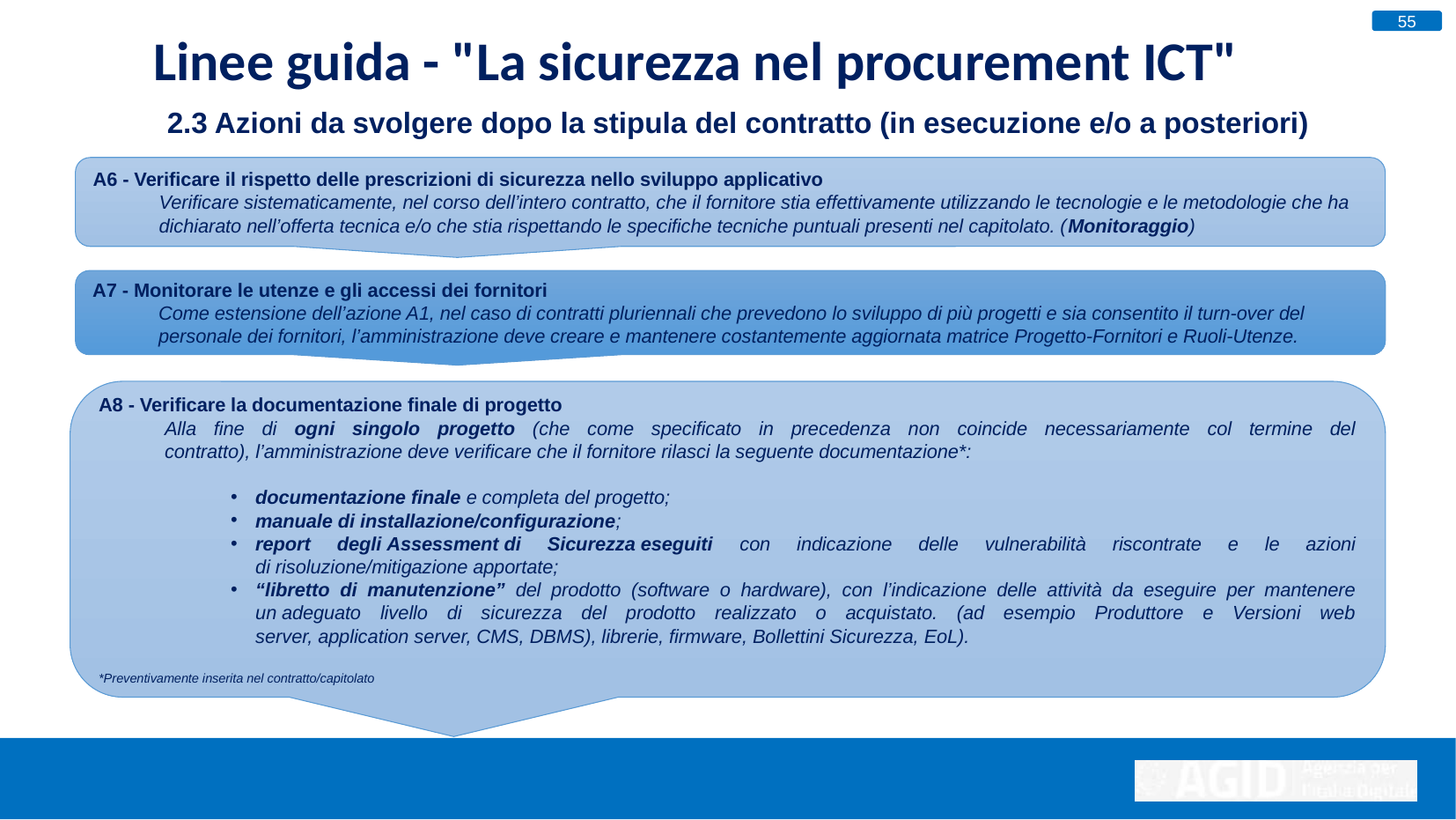

55
Linee guida - "La sicurezza nel procurement ICT"
2.3 Azioni da svolgere dopo la stipula del contratto (in esecuzione e/o a posteriori)
A6 - Verificare il rispetto delle prescrizioni di sicurezza nello sviluppo applicativo
Verificare sistematicamente, nel corso dell’intero contratto, che il fornitore stia effettivamente utilizzando le tecnologie e le metodologie che ha dichiarato nell’offerta tecnica e/o che stia rispettando le specifiche tecniche puntuali presenti nel capitolato. (Monitoraggio)
A7 - Monitorare le utenze e gli accessi dei fornitori
Come estensione dell’azione A1, nel caso di contratti pluriennali che prevedono lo sviluppo di più progetti e sia consentito il turn-over del personale dei fornitori, l’amministrazione deve creare e mantenere costantemente aggiornata matrice Progetto-Fornitori e Ruoli-Utenze.
A8 - Verificare la documentazione finale di progetto
Alla fine di ogni singolo progetto (che come specificato in precedenza non coincide necessariamente col termine del contratto), l’amministrazione deve verificare che il fornitore rilasci la seguente documentazione*:

documentazione finale e completa del progetto;
manuale di installazione/configurazione;
report degli Assessment di Sicurezza eseguiti con indicazione delle vulnerabilità riscontrate e le azioni di risoluzione/mitigazione apportate;
“libretto di manutenzione” del prodotto (software o hardware), con l’indicazione delle attività da eseguire per mantenere un adeguato livello di sicurezza del prodotto realizzato o acquistato. (ad esempio Produttore e Versioni web server, application server, CMS, DBMS), librerie, firmware, Bollettini Sicurezza, EoL).

*Preventivamente inserita nel contratto/capitolato